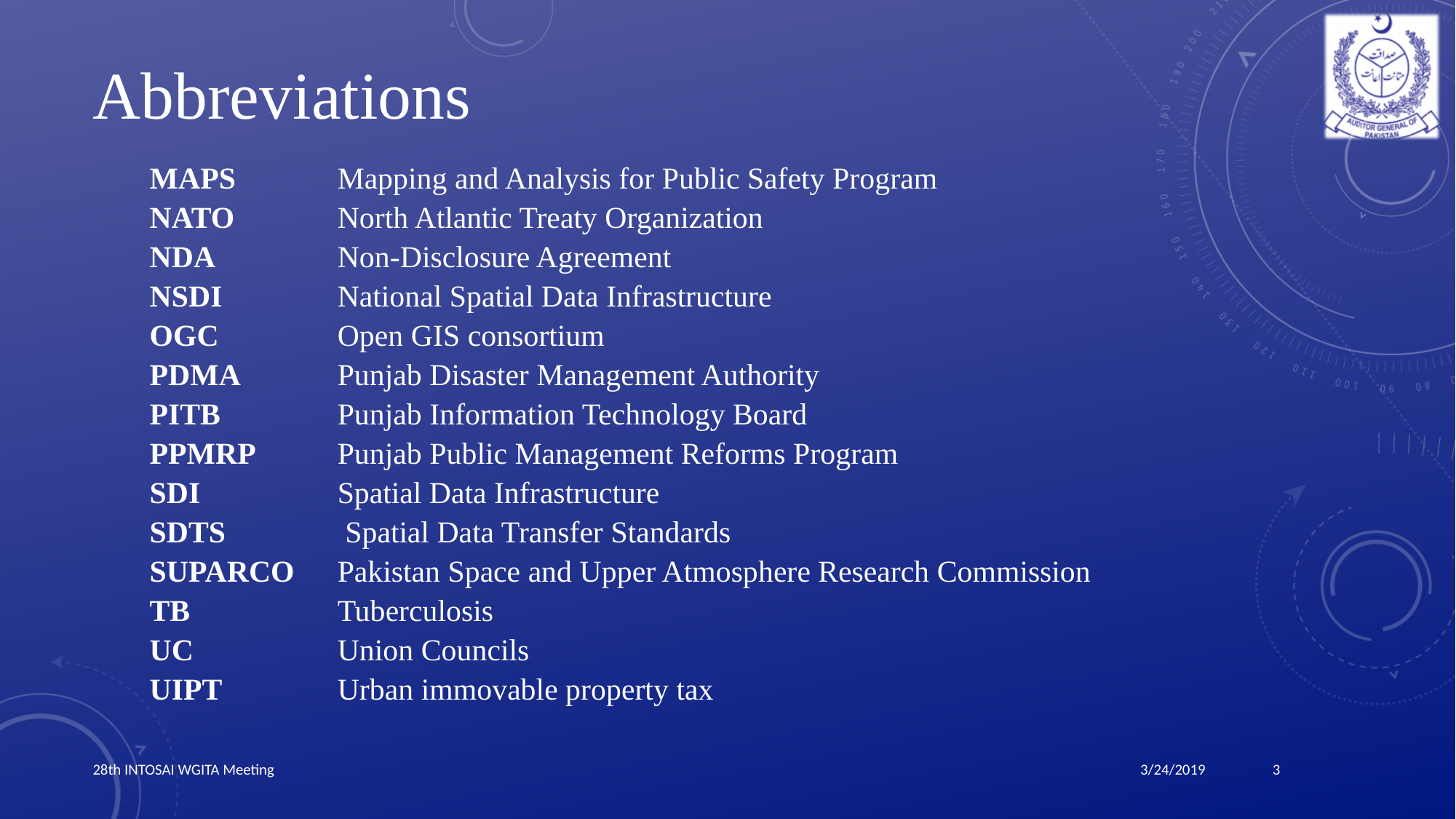

# Abbreviations
| MAPS | Mapping and Analysis for Public Safety Program |
| --- | --- |
| NATO | North Atlantic Treaty Organization |
| NDA | Non-Disclosure Agreement |
| NSDI | National Spatial Data Infrastructure |
| OGC | Open GIS consortium |
| PDMA | Punjab Disaster Management Authority |
| PITB | Punjab Information Technology Board |
| PPMRP | Punjab Public Management Reforms Program |
| SDI | Spatial Data Infrastructure |
| SDTS | Spatial Data Transfer Standards |
| SUPARCO | Pakistan Space and Upper Atmosphere Research Commission |
| TB | Tuberculosis |
| UC | Union Councils |
| UIPT | Urban immovable property tax |
28th INTOSAI WGITA Meeting
3
3/24/2019